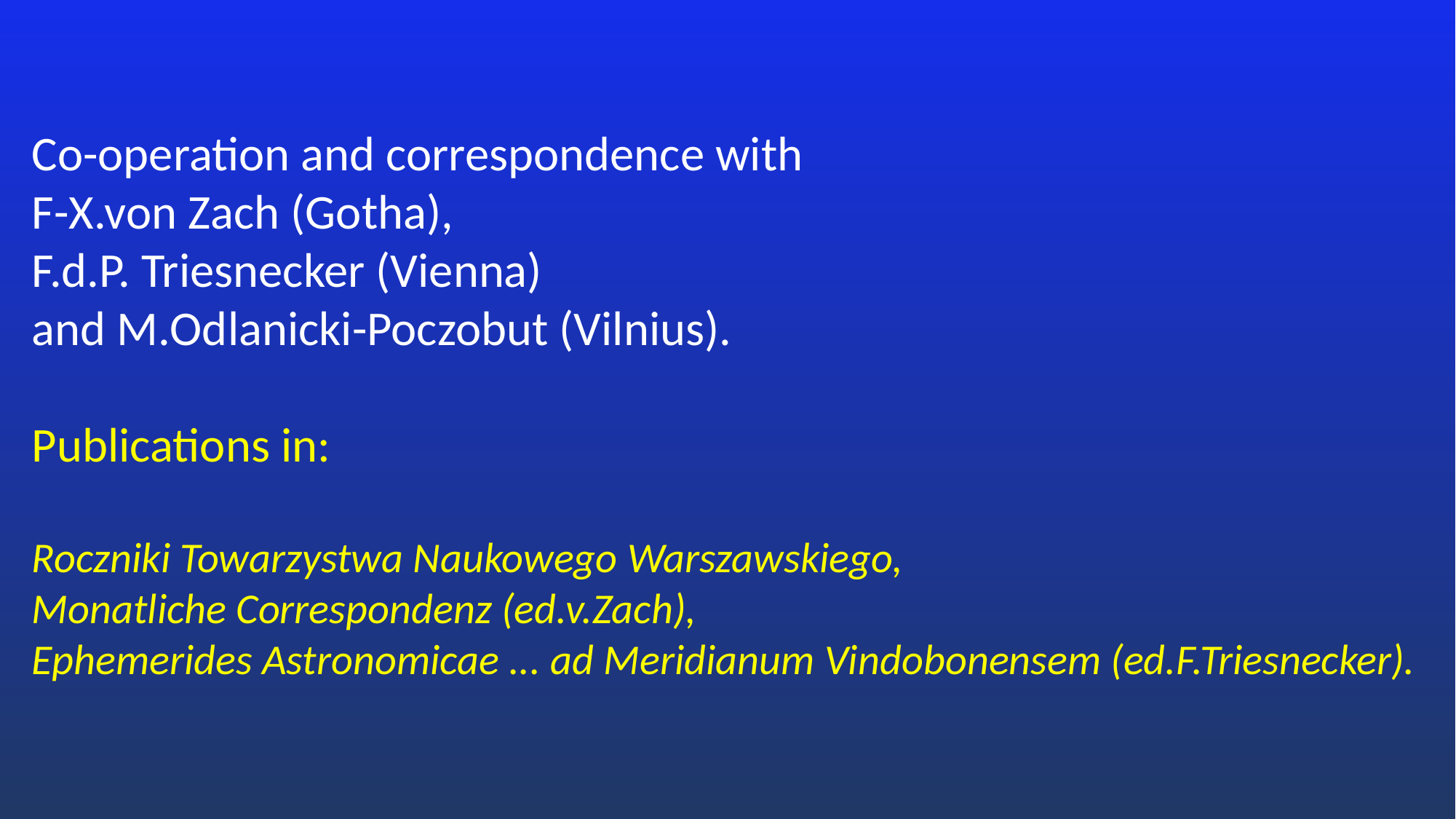

Co-operation and correspondence with
F-X.von Zach (Gotha),
F.d.P. Triesnecker (Vienna)
and M.Odlanicki-Poczobut (Vilnius).

Publications in:

Roczniki Towarzystwa Naukowego Warszawskiego,
Monatliche Correspondenz (ed.v.Zach),
Ephemerides Astronomicae ... ad Meridianum Vindobonensem (ed.F.Triesnecker).